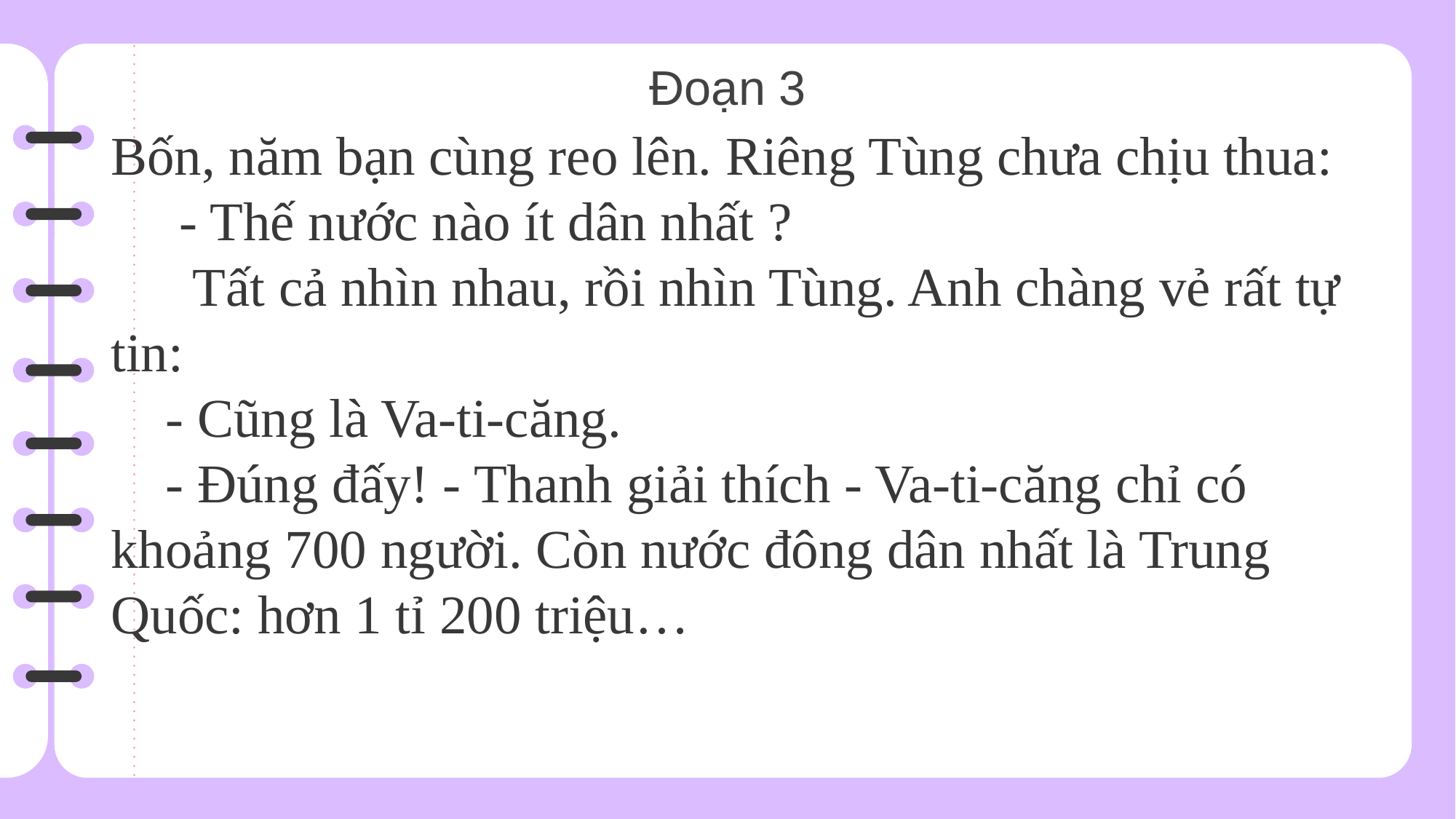

# Đoạn 3
Bốn, năm bạn cùng reo lên. Riêng Tùng chưa chịu thua:
     - Thế nước nào ít dân nhất ?
      Tất cả nhìn nhau, rồi nhìn Tùng. Anh chàng vẻ rất tự tin:
    - Cũng là Va-ti-căng.
    - Đúng đấy! - Thanh giải thích - Va-ti-căng chỉ có khoảng 700 người. Còn nước đông dân nhất là Trung Quốc: hơn 1 tỉ 200 triệu…